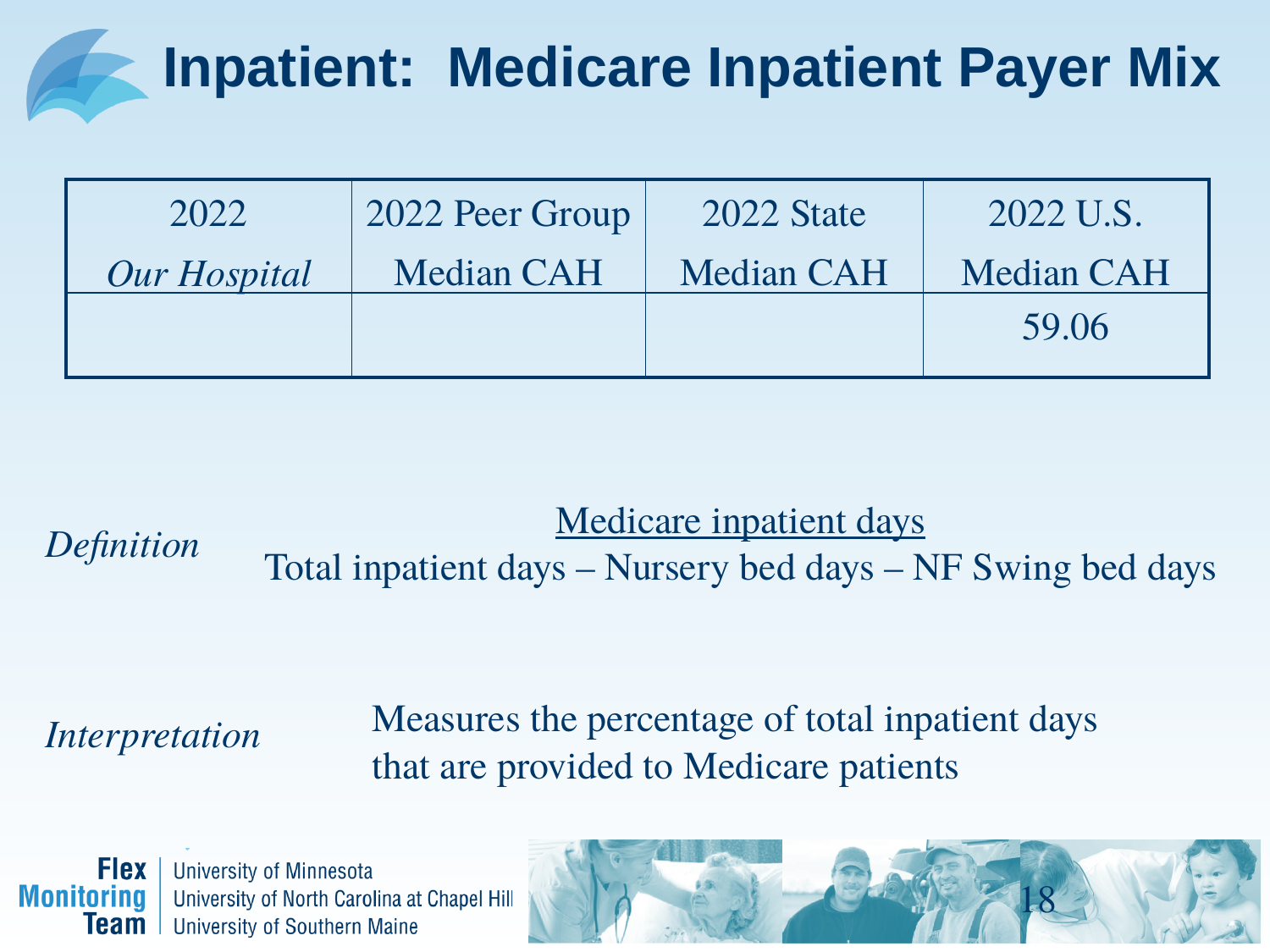

# Inpatient:  Medicare Inpatient Payer Mix
| 2022 Our Hospital | 2022 Peer Group Median CAH | 2022 State Median CAH | 2022 U.S. Median CAH |
| --- | --- | --- | --- |
|  |  |  | 59.06 |
Medicare inpatient days
Total inpatient days – Nursery bed days – NF Swing bed days
Definition
Measures the percentage of total inpatient days that are provided to Medicare patients
Interpretation
18